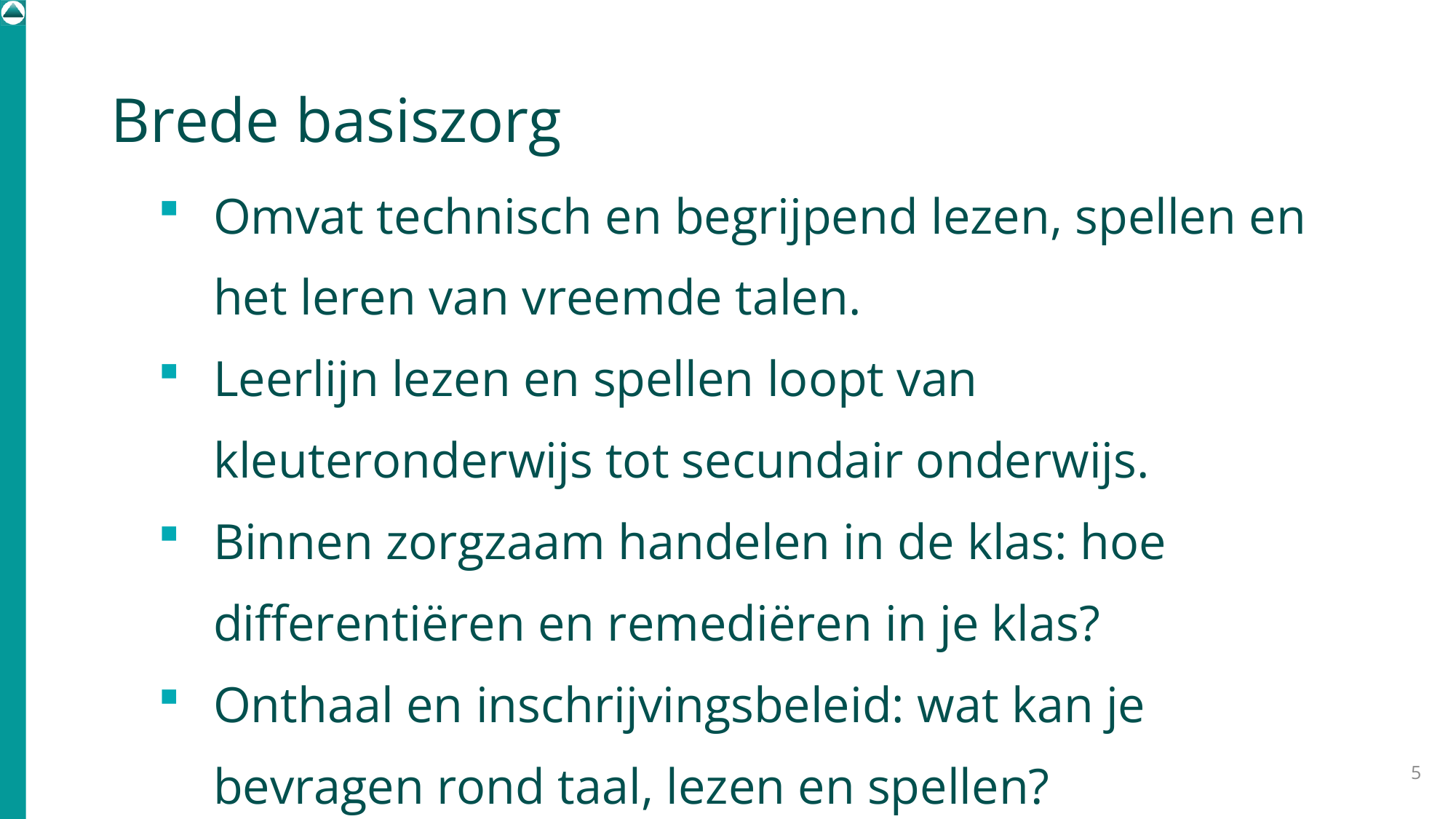

# Brede basiszorg
Omvat technisch en begrijpend lezen, spellen en het leren van vreemde talen.
Leerlijn lezen en spellen loopt van kleuteronderwijs tot secundair onderwijs.
Binnen zorgzaam handelen in de klas: hoe differentiëren en remediëren in je klas?
Onthaal en inschrijvingsbeleid: wat kan je bevragen rond taal, lezen en spellen?
5